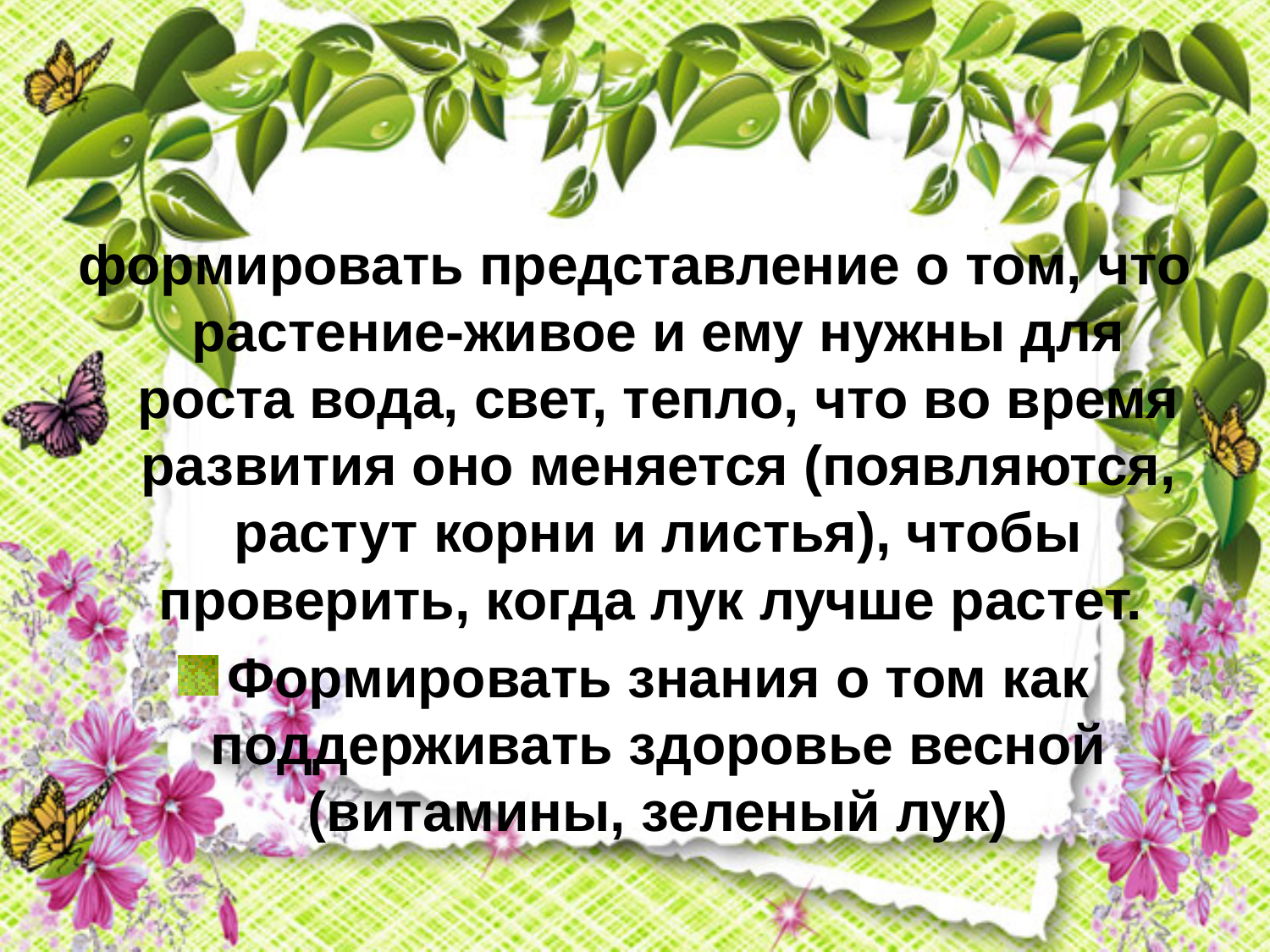

#
формировать представление о том, что растение-живое и ему нужны для роста вода, свет, тепло, что во время развития оно меняется (появляются, растут корни и листья), чтобы проверить, когда лук лучше растет.
Формировать знания о том как поддерживать здоровье весной (витамины, зеленый лук)